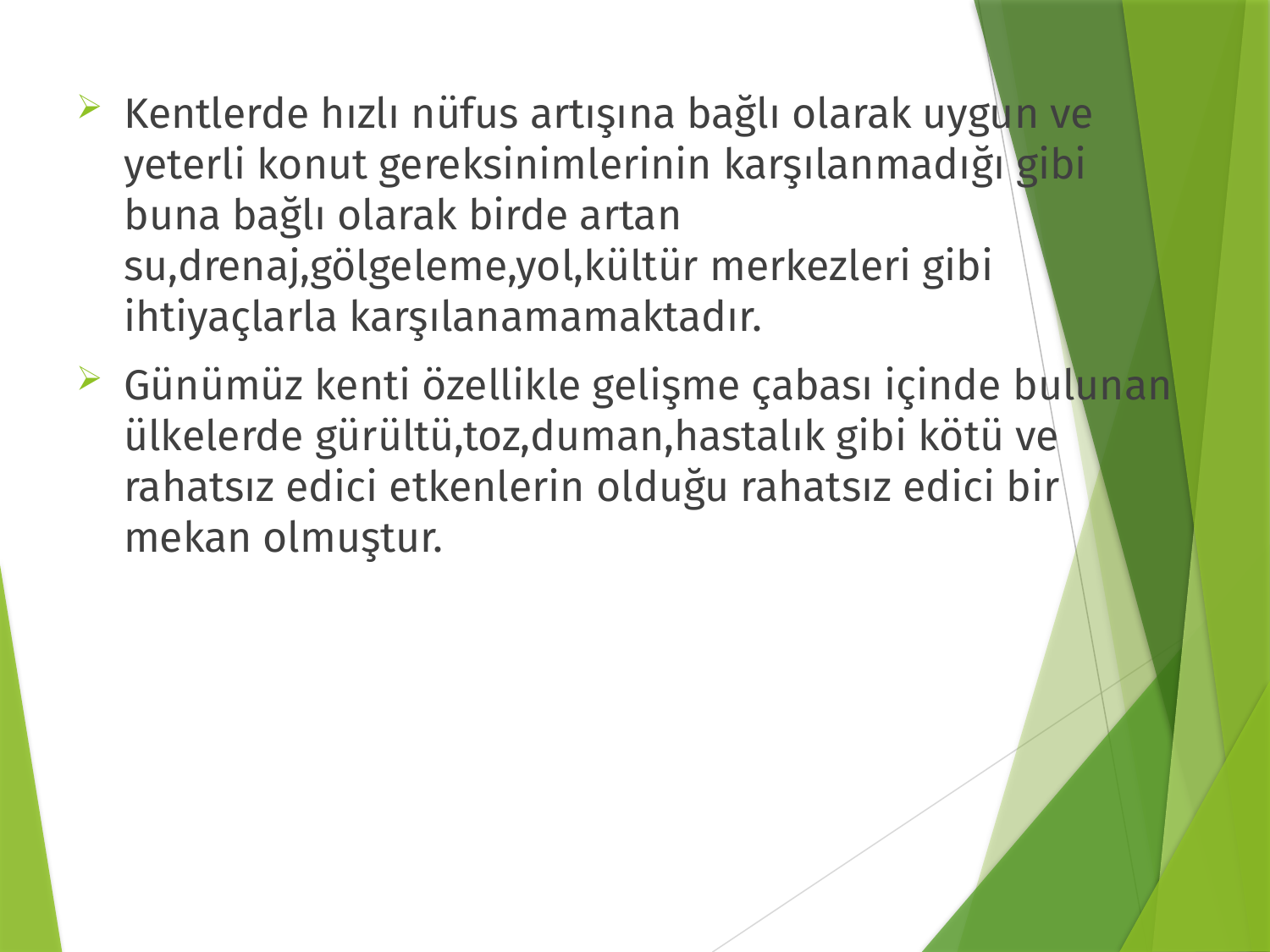

Kentlerde hızlı nüfus artışına bağlı olarak uygun ve yeterli konut gereksinimlerinin karşılanmadığı gibi buna bağlı olarak birde artan su,drenaj,gölgeleme,yol,kültür merkezleri gibi ihtiyaçlarla karşılanamamaktadır.
Günümüz kenti özellikle gelişme çabası içinde bulunan ülkelerde gürültü,toz,duman,hastalık gibi kötü ve rahatsız edici etkenlerin olduğu rahatsız edici bir mekan olmuştur.